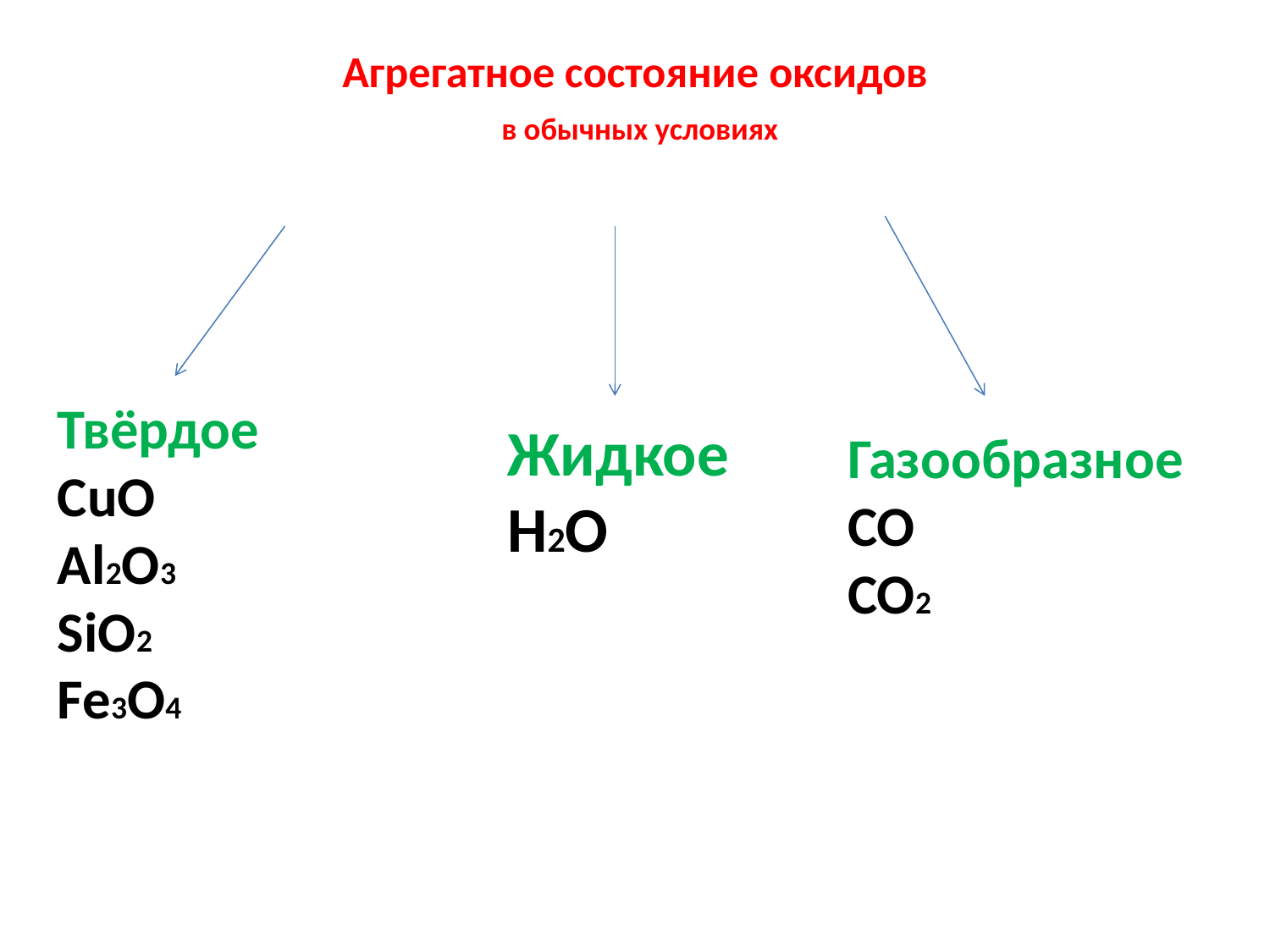

# Агрегатное состояние оксидов в обычных условиях
Твёрдое
CuO
Al2O3
SiO2
Fe3O4
Жидкое
H2O
Газообразное
CO
CO2